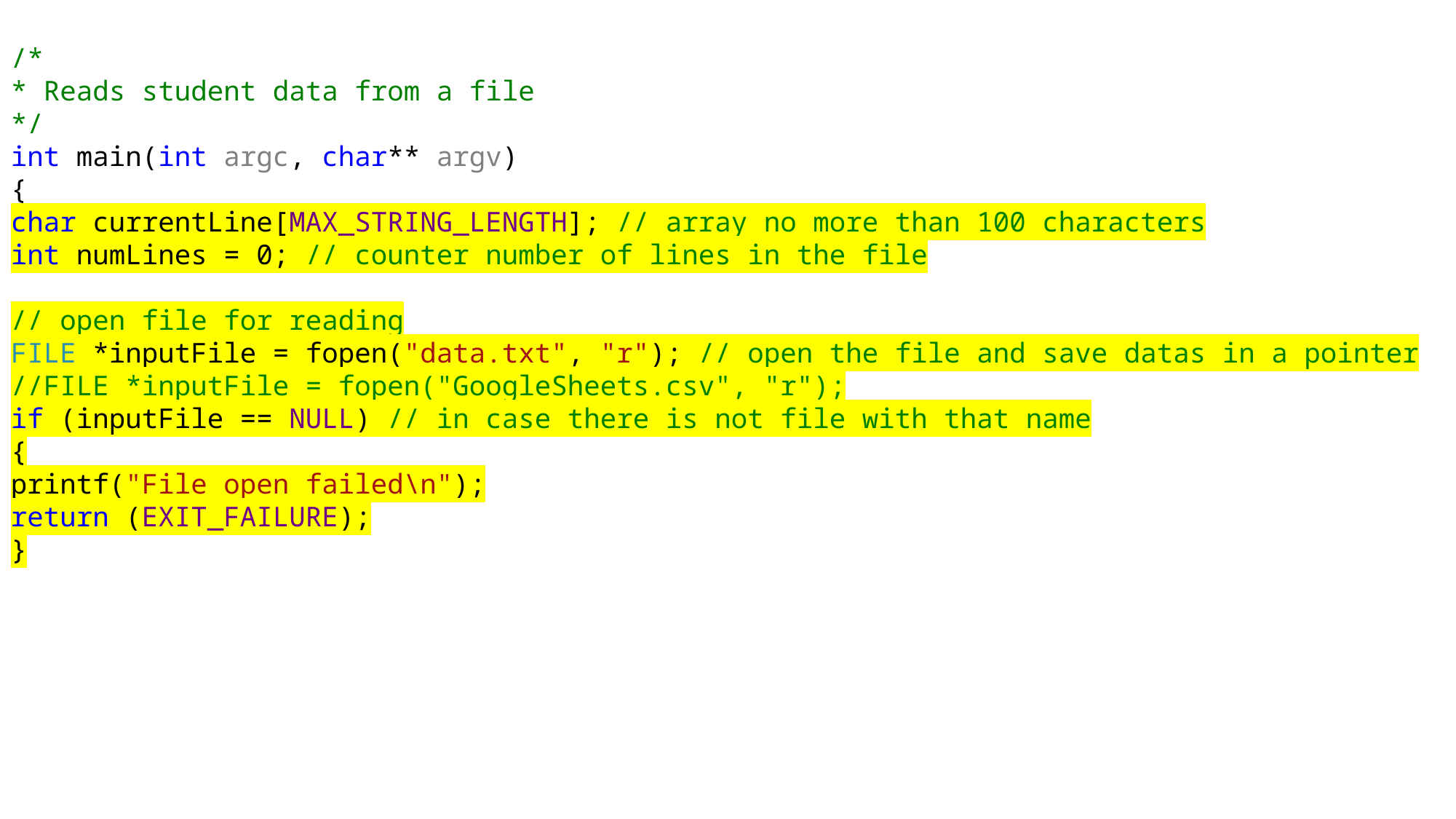

/*
* Reads student data from a file
*/
int main(int argc, char** argv)
{
char currentLine[MAX_STRING_LENGTH]; // array no more than 100 characters
int numLines = 0; // counter number of lines in the file

// open file for reading
FILE *inputFile = fopen("data.txt", "r"); // open the file and save datas in a pointer
//FILE *inputFile = fopen("GoogleSheets.csv", "r");
if (inputFile == NULL) // in case there is not file with that name
{
printf("File open failed\n");
return (EXIT_FAILURE);
}